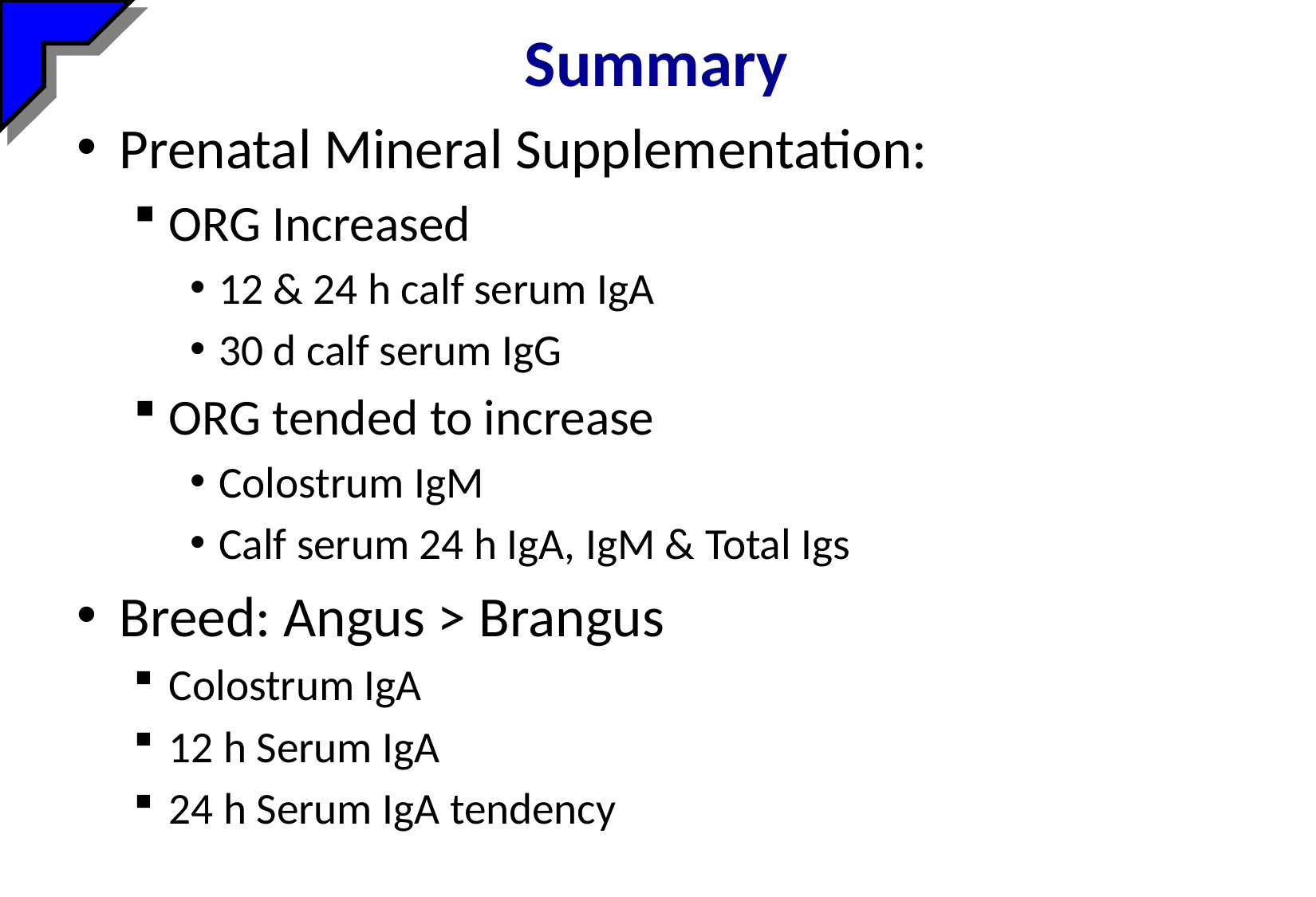

# Summary
Prenatal Mineral Supplementation:
ORG Increased
12 & 24 h calf serum IgA
30 d calf serum IgG
ORG tended to increase
Colostrum IgM
Calf serum 24 h IgA, IgM & Total Igs
Breed: Angus > Brangus
Colostrum IgA
12 h Serum IgA
24 h Serum IgA tendency